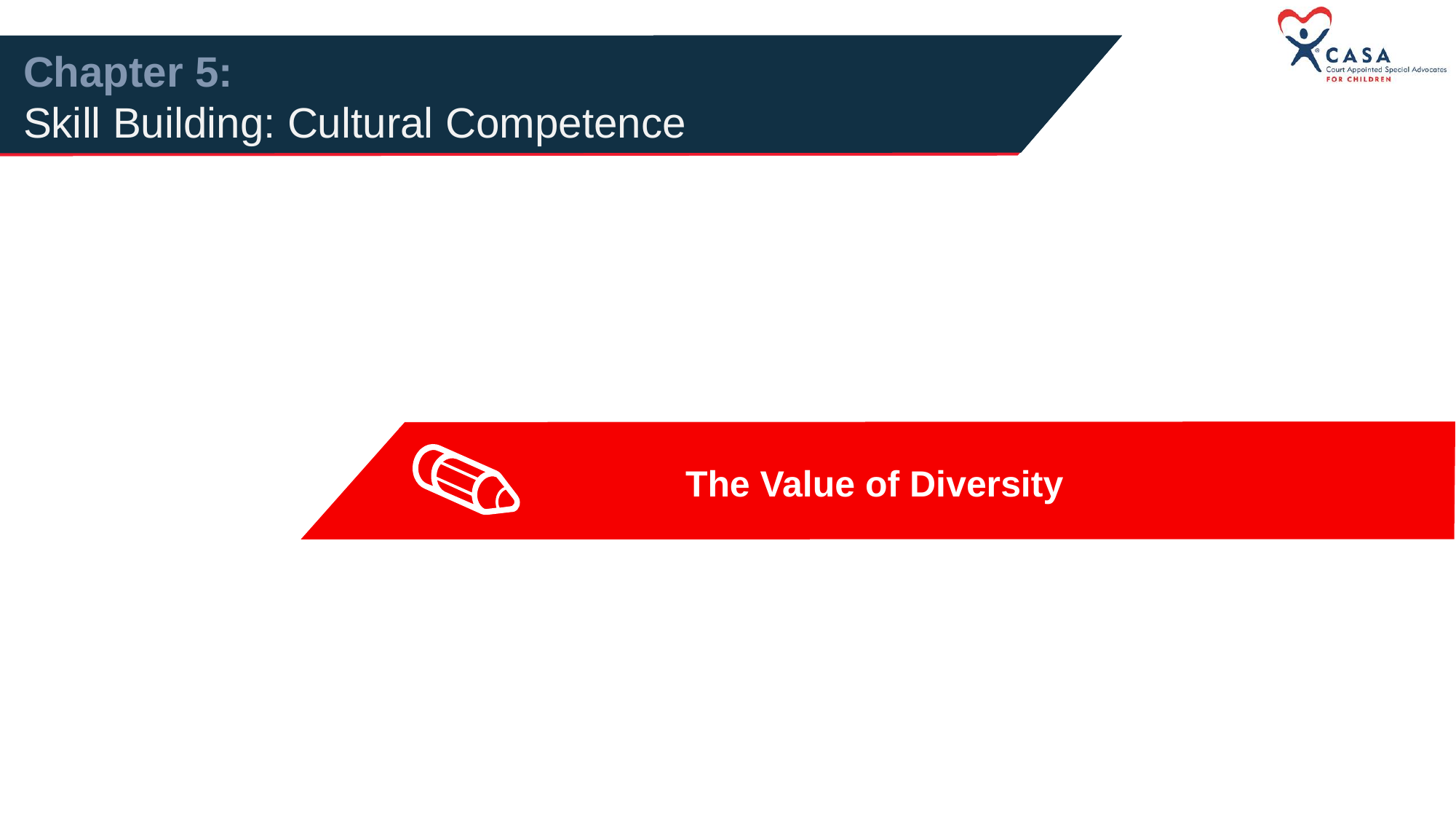

Chapter 5:
Skill Building: Cultural Competence

The Value of Diversity